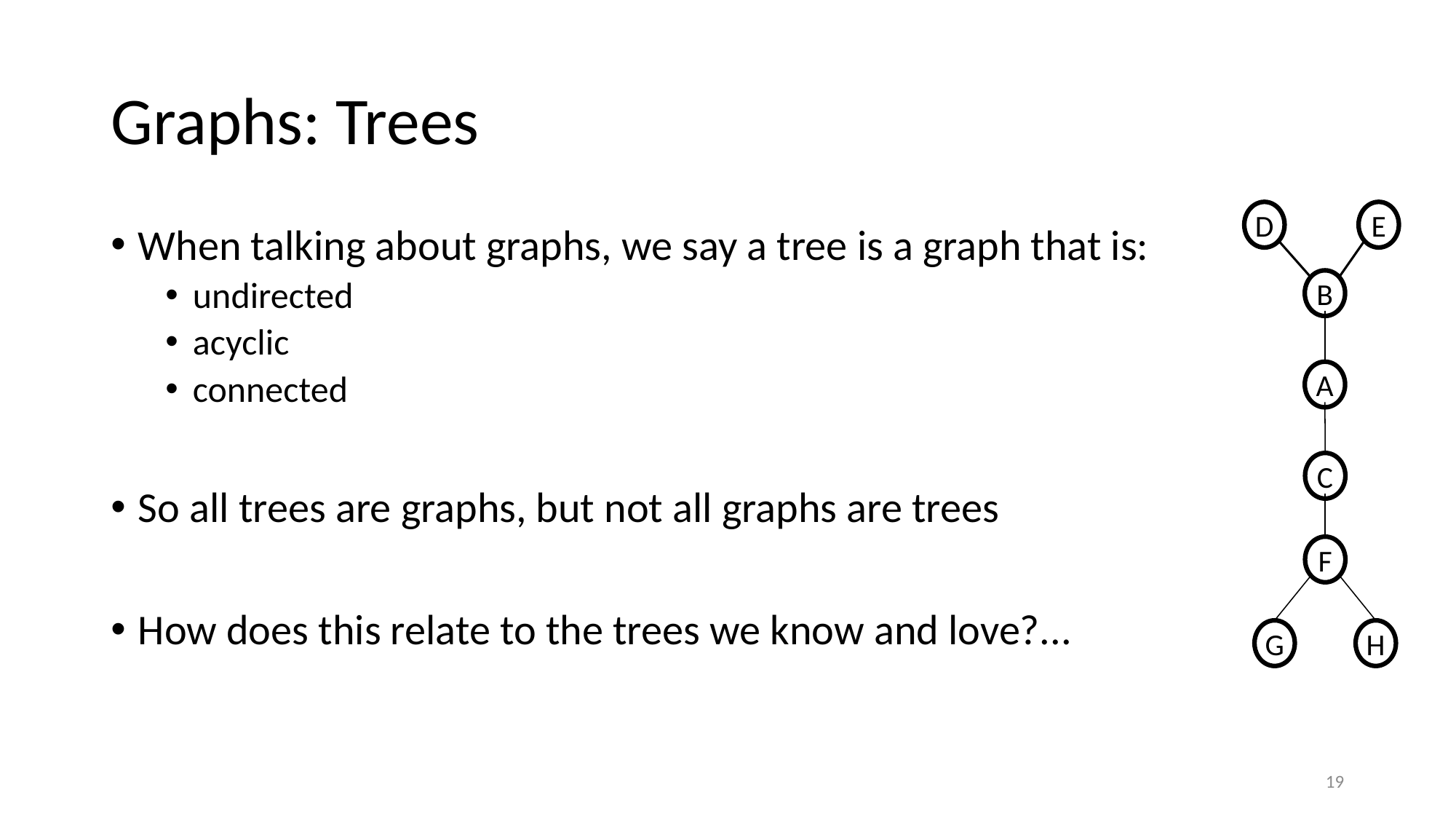

# Graphs: Trees
D
E
B
A
C
F
G
H
When talking about graphs, we say a tree is a graph that is:
undirected
acyclic
connected

So all trees are graphs, but not all graphs are trees

How does this relate to the trees we know and love?...

19